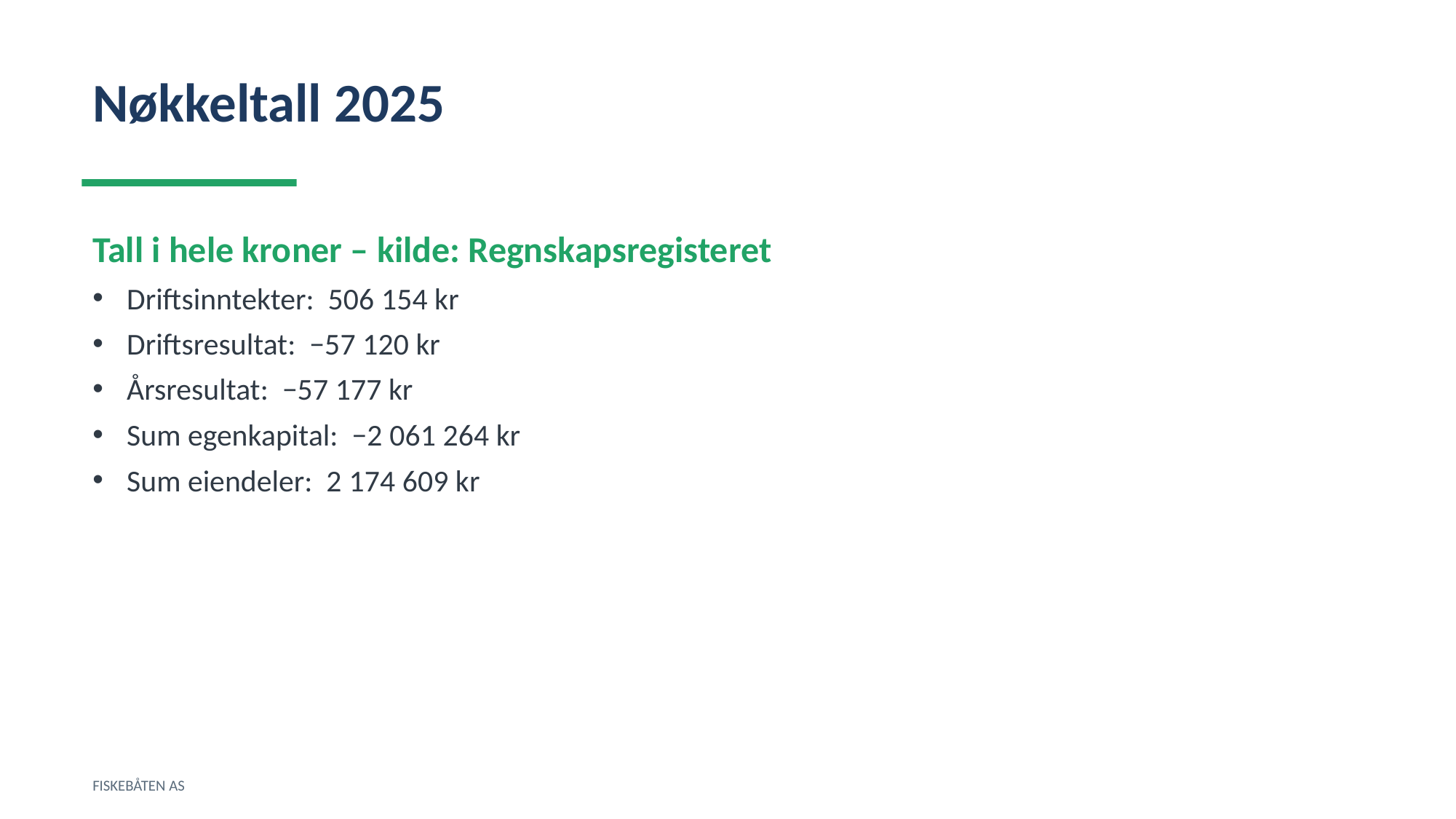

Nøkkeltall 2025

Tall i hele kroner – kilde: Regnskapsregisteret
Driftsinntekter:  506 154 kr
Driftsresultat:  −57 120 kr
Årsresultat:  −57 177 kr
Sum egenkapital:  −2 061 264 kr
Sum eiendeler:  2 174 609 kr
FISKEBÅTEN AS